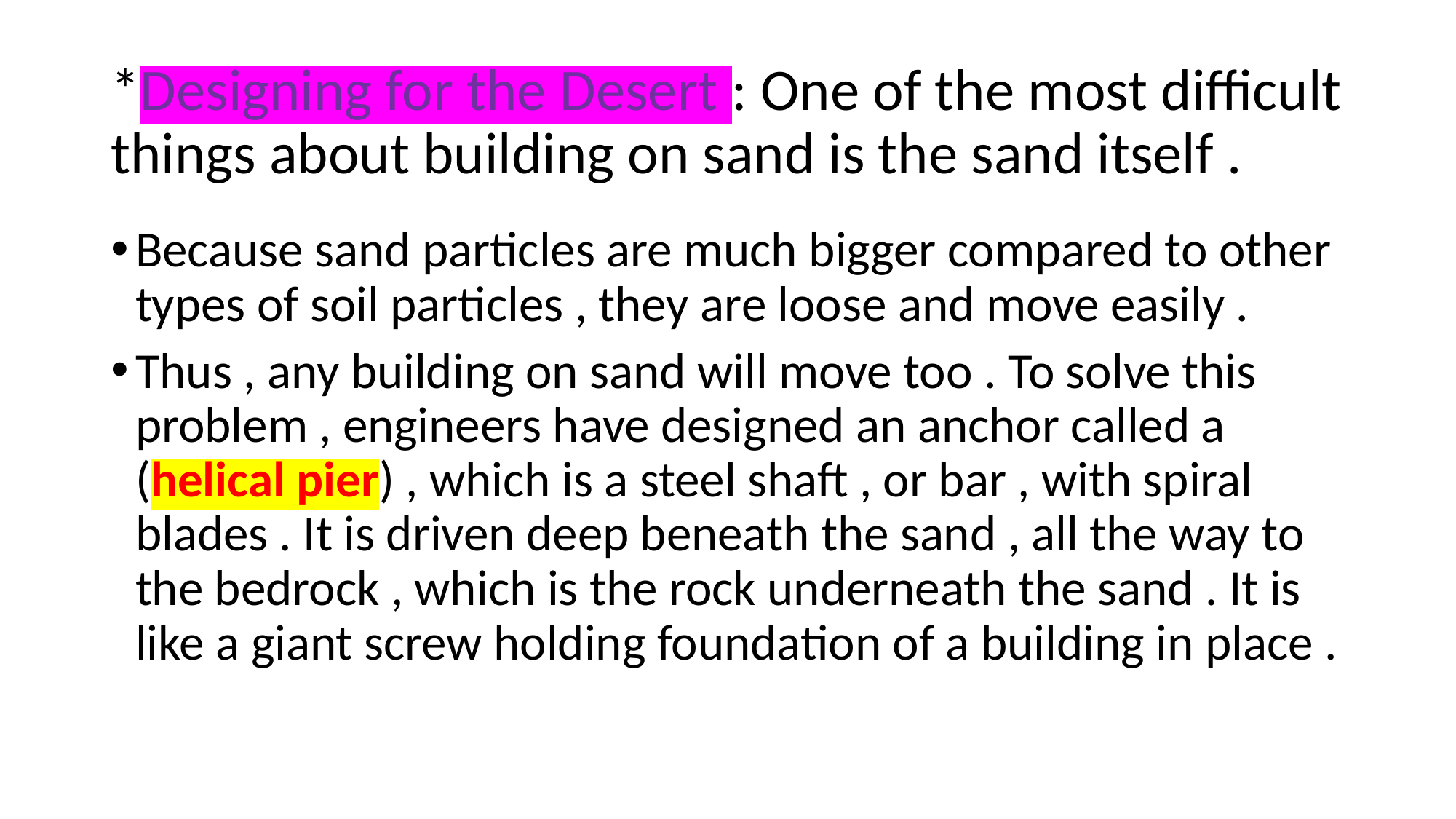

# *Designing for the Desert : One of the most difficult things about building on sand is the sand itself .
Because sand particles are much bigger compared to other types of soil particles , they are loose and move easily .
Thus , any building on sand will move too . To solve this problem , engineers have designed an anchor called a (helical pier) , which is a steel shaft , or bar , with spiral blades . It is driven deep beneath the sand , all the way to the bedrock , which is the rock underneath the sand . It is like a giant screw holding foundation of a building in place .